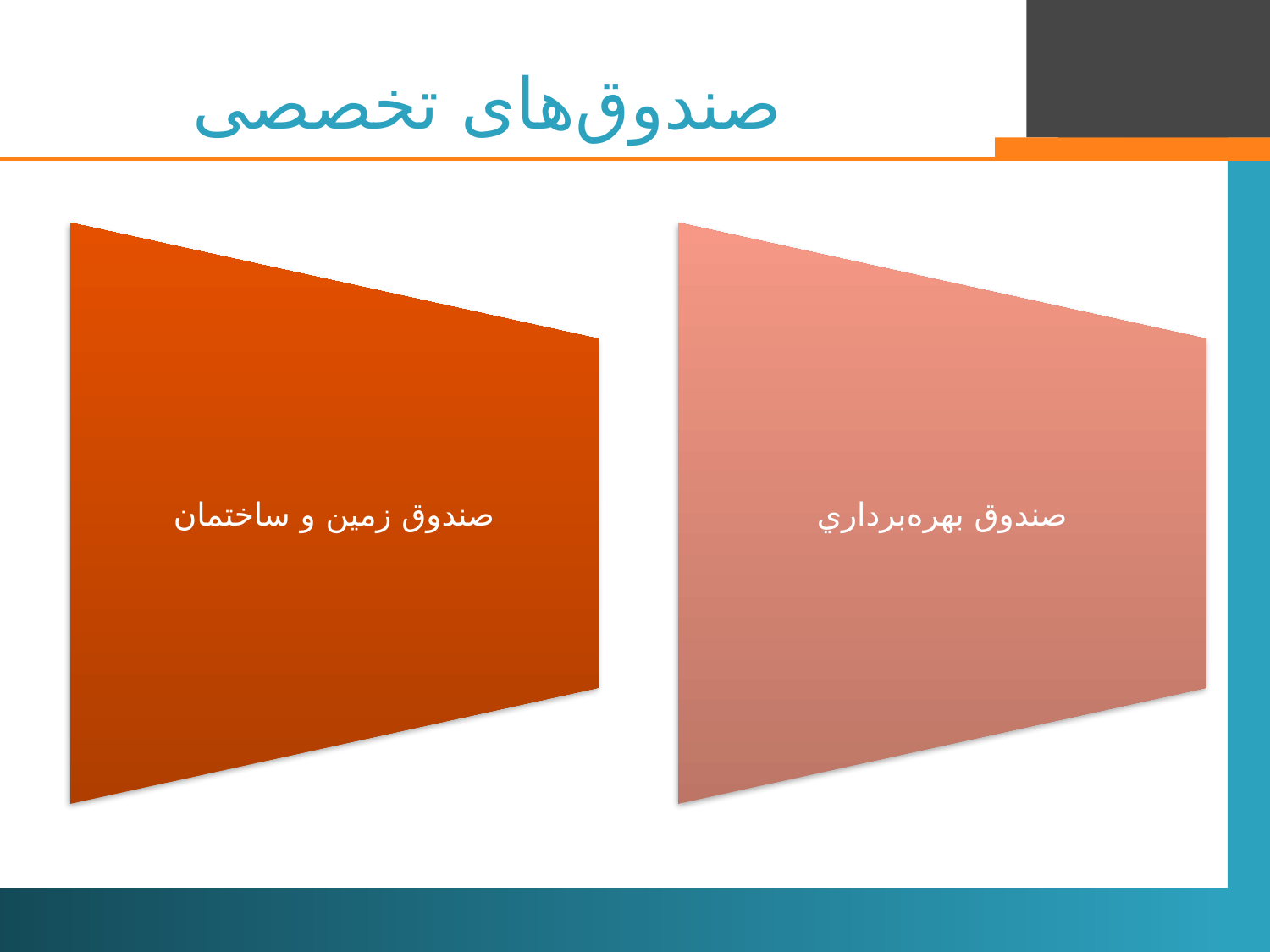

# صندوق‌های تخصصی
صندوق زمین و ساختمان
صندوق بهره‌برداري